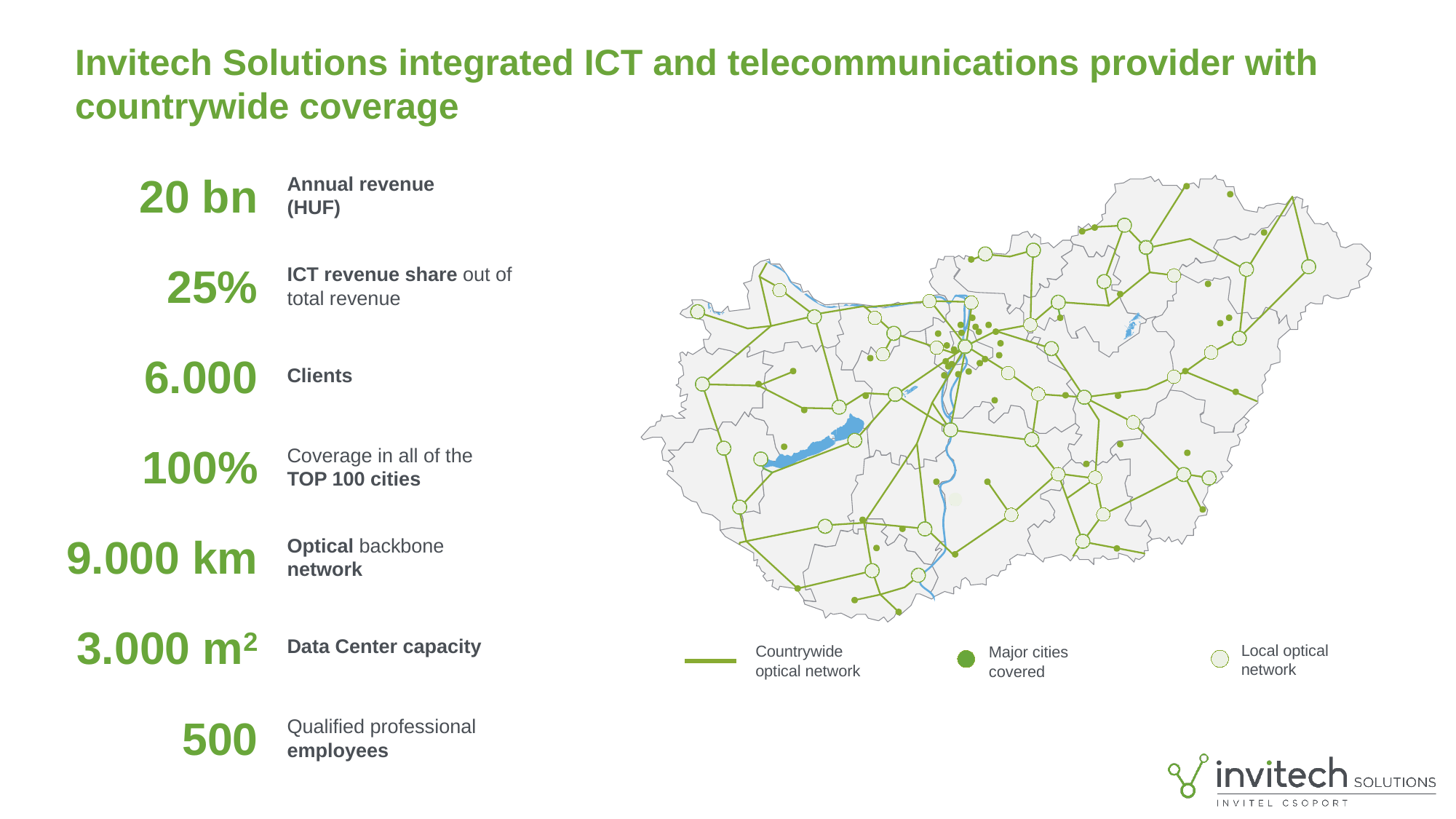

Invitech Solutions integrated ICT and telecommunications provider with countrywide coverage
20 bn
Annual revenue (HUF)

25%
ICT revenue share out of total revenue
6.000
Clients
100%
Coverage in all of the TOP 100 cities
9.000 km
Optical backbone network
3.000 m2
Data Center capacity
Local optical network
Major cities covered
Countrywide optical network

500
Qualified professional employees